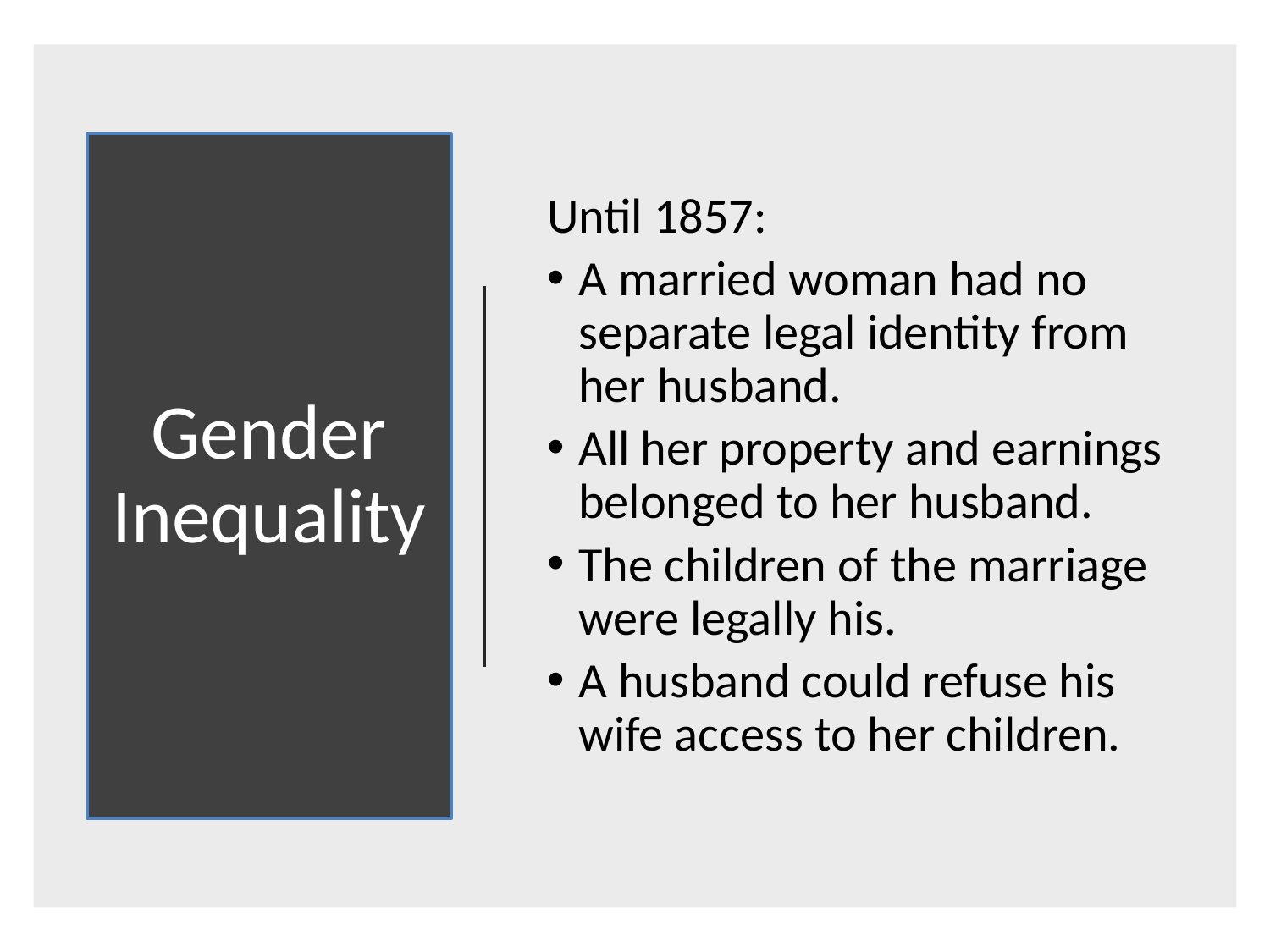

Gender Inequality
Until 1857:
A married woman had no separate legal identity from her husband.
All her property and earnings belonged to her husband.
The children of the marriage were legally his.
A husband could refuse his wife access to her children.